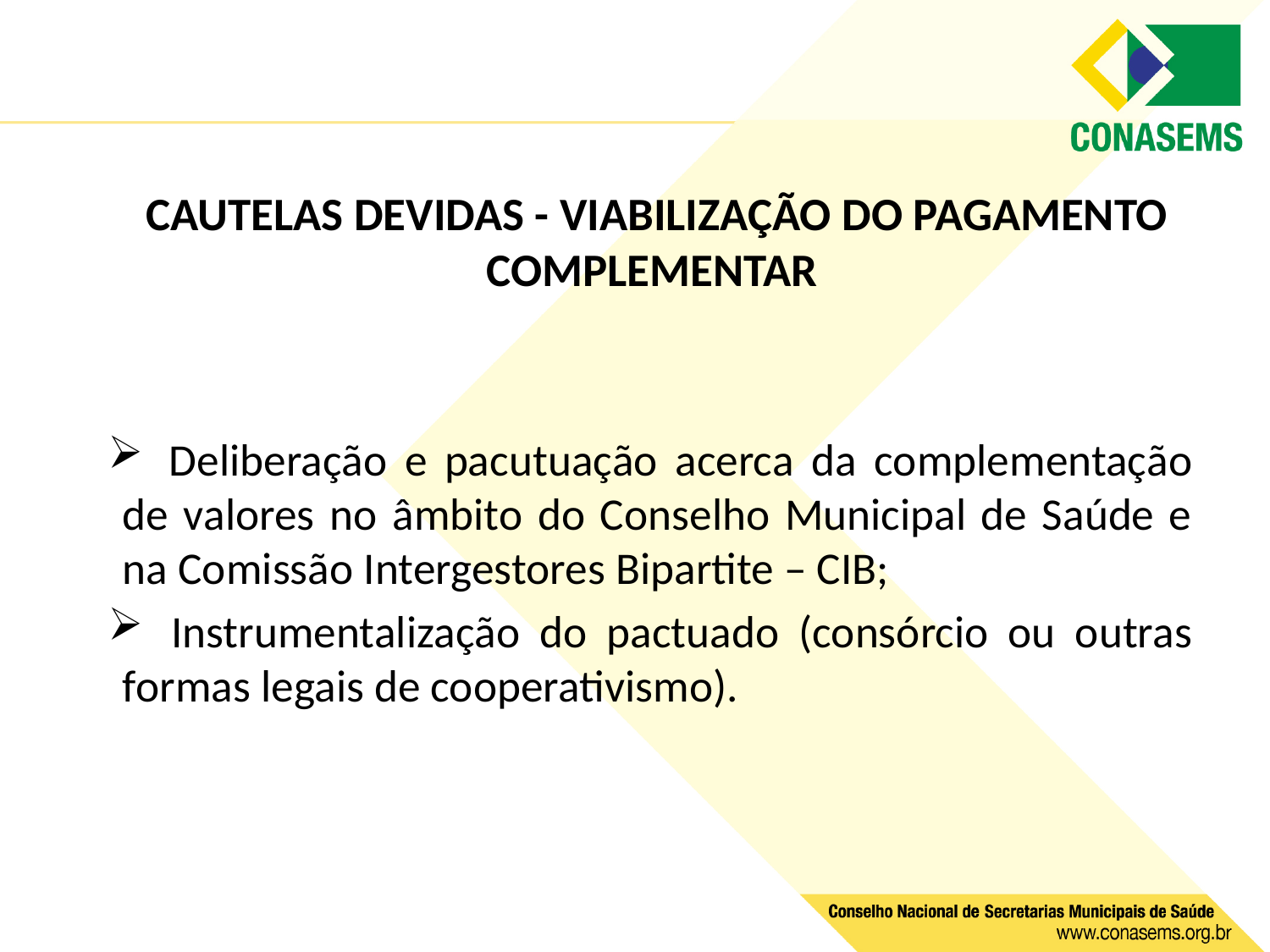

CAUTELAS DEVIDAS - VIABILIZAÇÃO DO PAGAMENTO COMPLEMENTAR

 Deliberação e pacutuação acerca da complementação de valores no âmbito do Conselho Municipal de Saúde e na Comissão Intergestores Bipartite – CIB;
 Instrumentalização do pactuado (consórcio ou outras formas legais de cooperativismo).